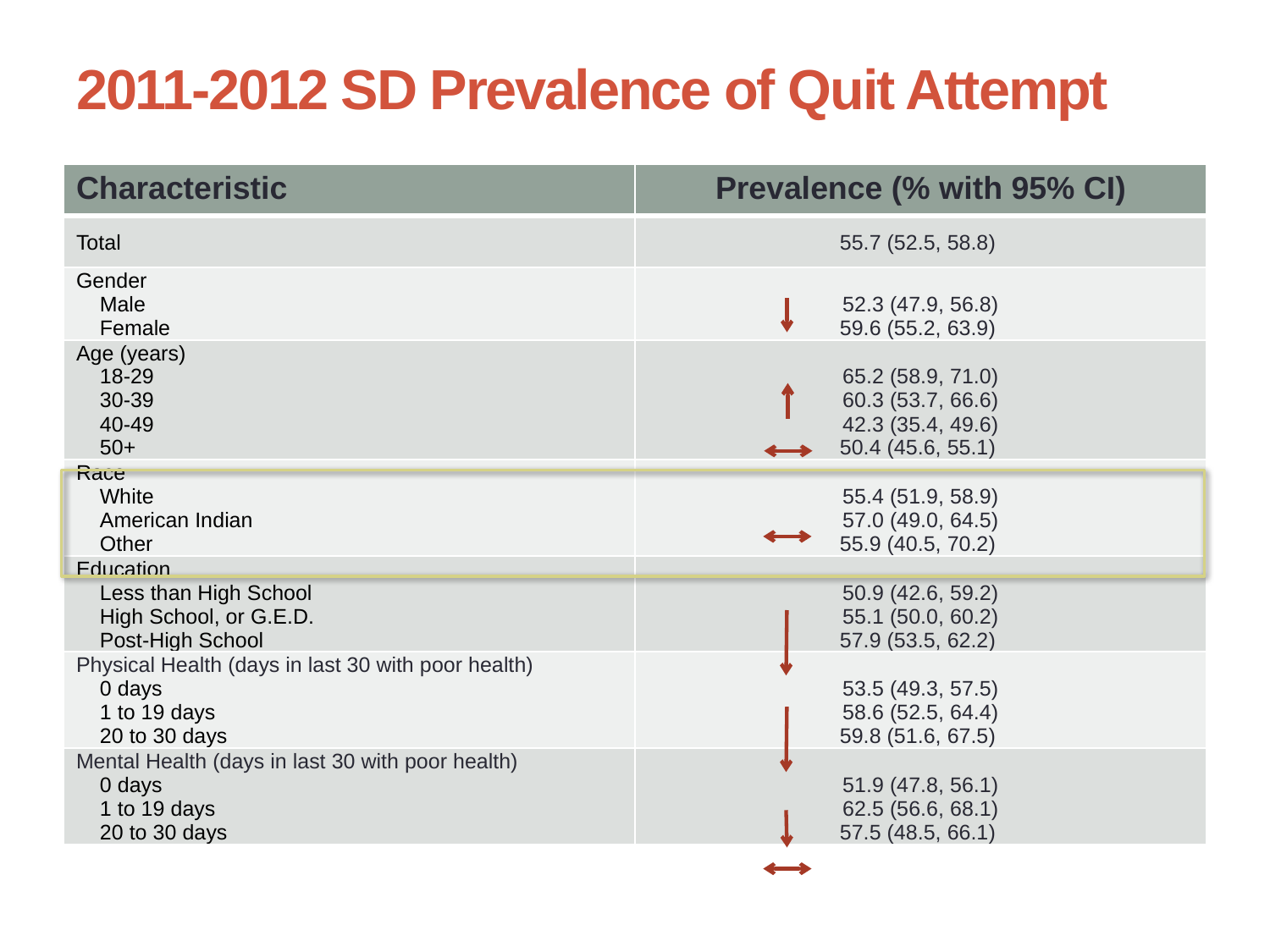

# 2011-2012 SD Prevalence of Quit Attempt
| Characteristic | Prevalence (% with 95% CI) |
| --- | --- |
| Total | 55.7 (52.5, 58.8) |
| Gender Male Female | 52.3 (47.9, 56.8) 59.6 (55.2, 63.9) |
| Age (years) 18-29 30-39 40-49 50+ | 65.2 (58.9, 71.0) 60.3 (53.7, 66.6) 42.3 (35.4, 49.6) 50.4 (45.6, 55.1) |
| Race White American Indian Other | 55.4 (51.9, 58.9) 57.0 (49.0, 64.5) 55.9 (40.5, 70.2) |
| Education Less than High School High School, or G.E.D. Post-High School | 50.9 (42.6, 59.2) 55.1 (50.0, 60.2) 57.9 (53.5, 62.2) |
| Physical Health (days in last 30 with poor health) 0 days 1 to 19 days 20 to 30 days | 53.5 (49.3, 57.5) 58.6 (52.5, 64.4) 59.8 (51.6, 67.5) |
| Mental Health (days in last 30 with poor health) 0 days 1 to 19 days 20 to 30 days | 51.9 (47.8, 56.1) 62.5 (56.6, 68.1) 57.5 (48.5, 66.1) |